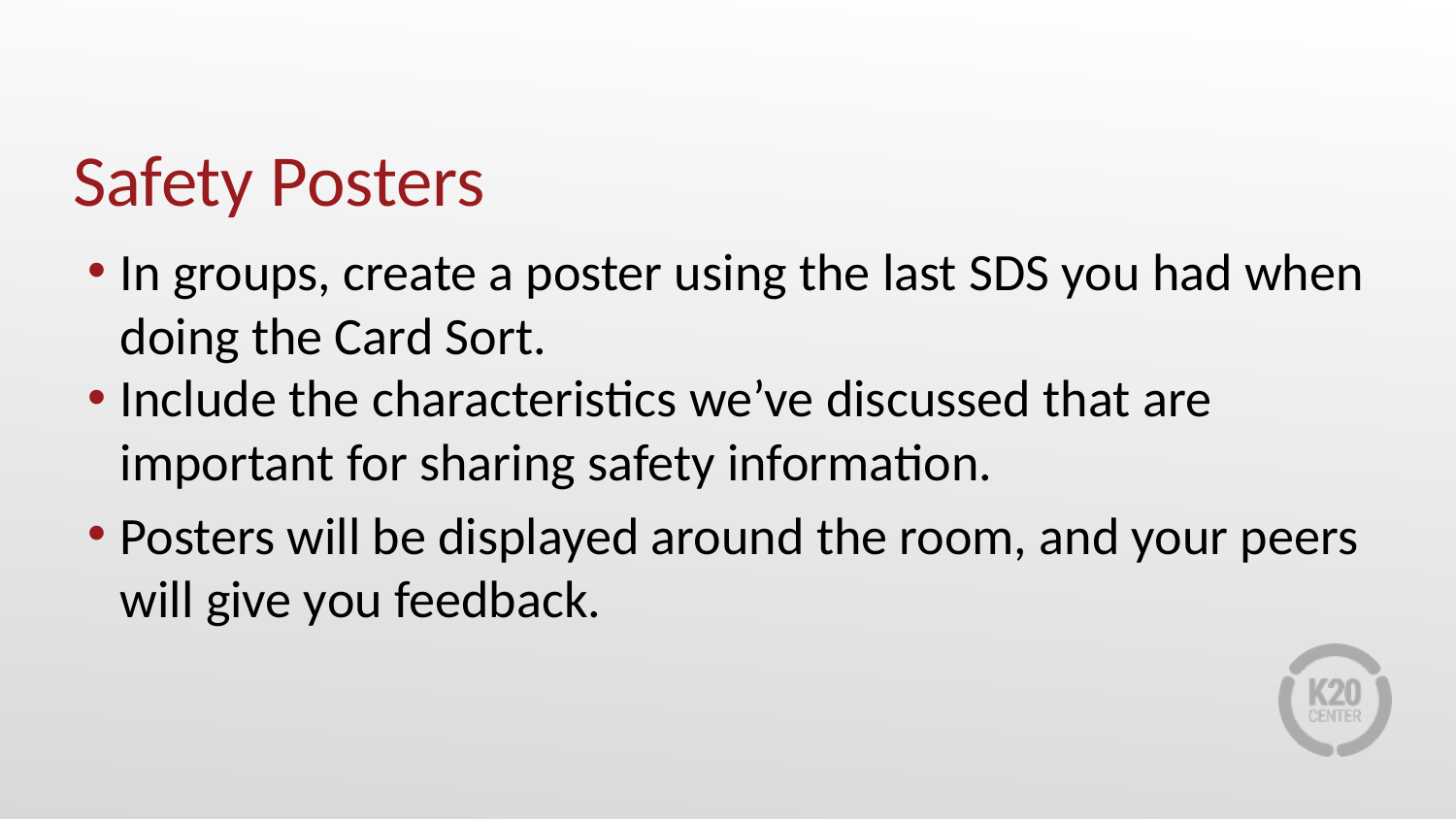

# Safety Posters
In groups, create a poster using the last SDS you had when doing the Card Sort.
Include the characteristics we’ve discussed that are important for sharing safety information.
Posters will be displayed around the room, and your peers will give you feedback.